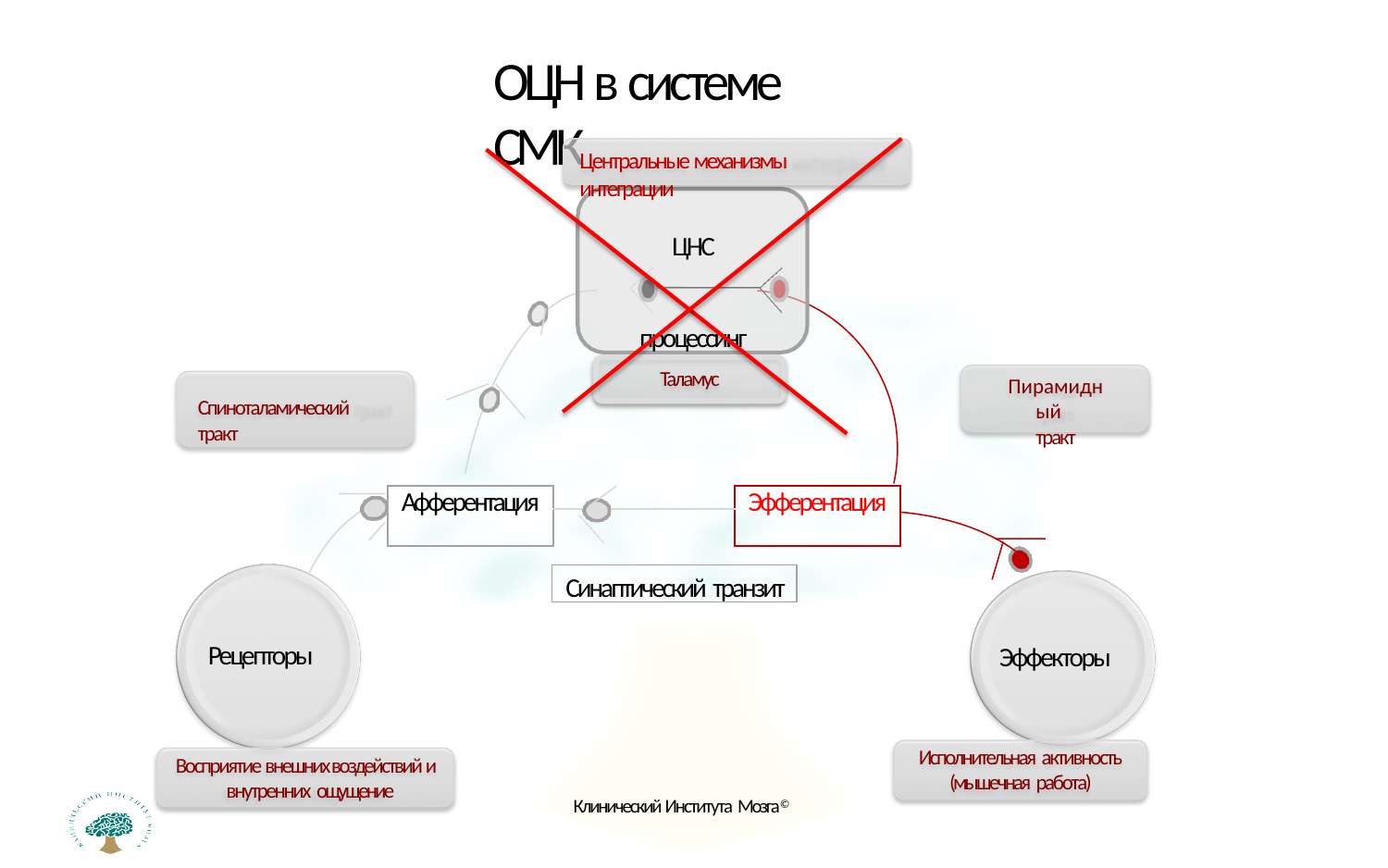

# ОЦН в системе СМК

Центральные механизмы интеграции

ЦНС

процессинг

Таламус

Пирамидный  тракт

Спиноталамический тракт
| Афферентация |  | Эфферентация |
| --- | --- | --- |
|  |  |  |

Синаптический транзит

Рецепторы
Эффекторы
Исполнительная активность
(мышечная работа)
Восприятие внешних воздействий и  внутренних ощущение
Клинический Института Мозга©